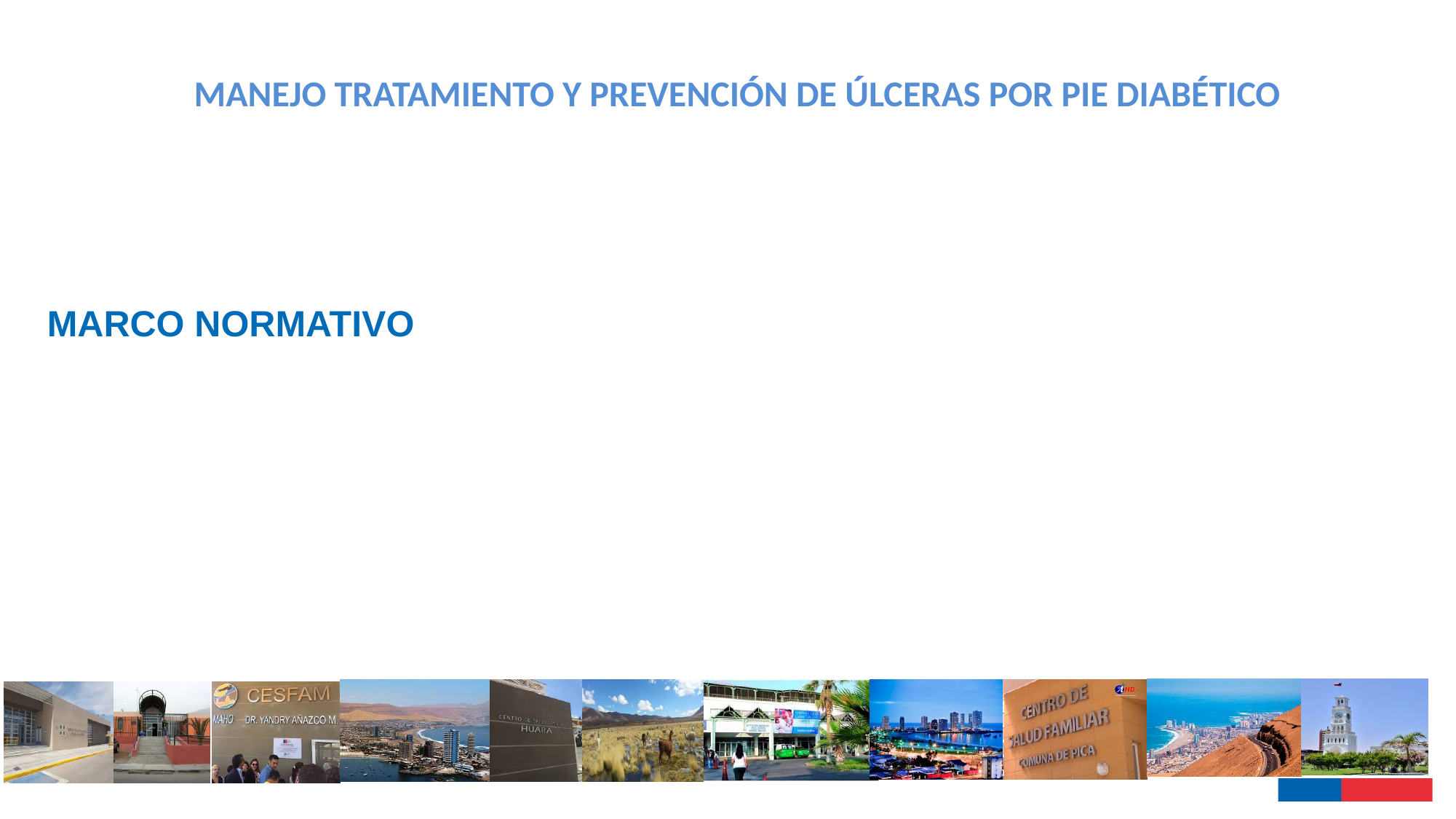

MANEJO TRATAMIENTO Y PREVENCIÓN DE ÚLCERAS POR PIE DIABÉTICO
# MARCO NORMATIVO